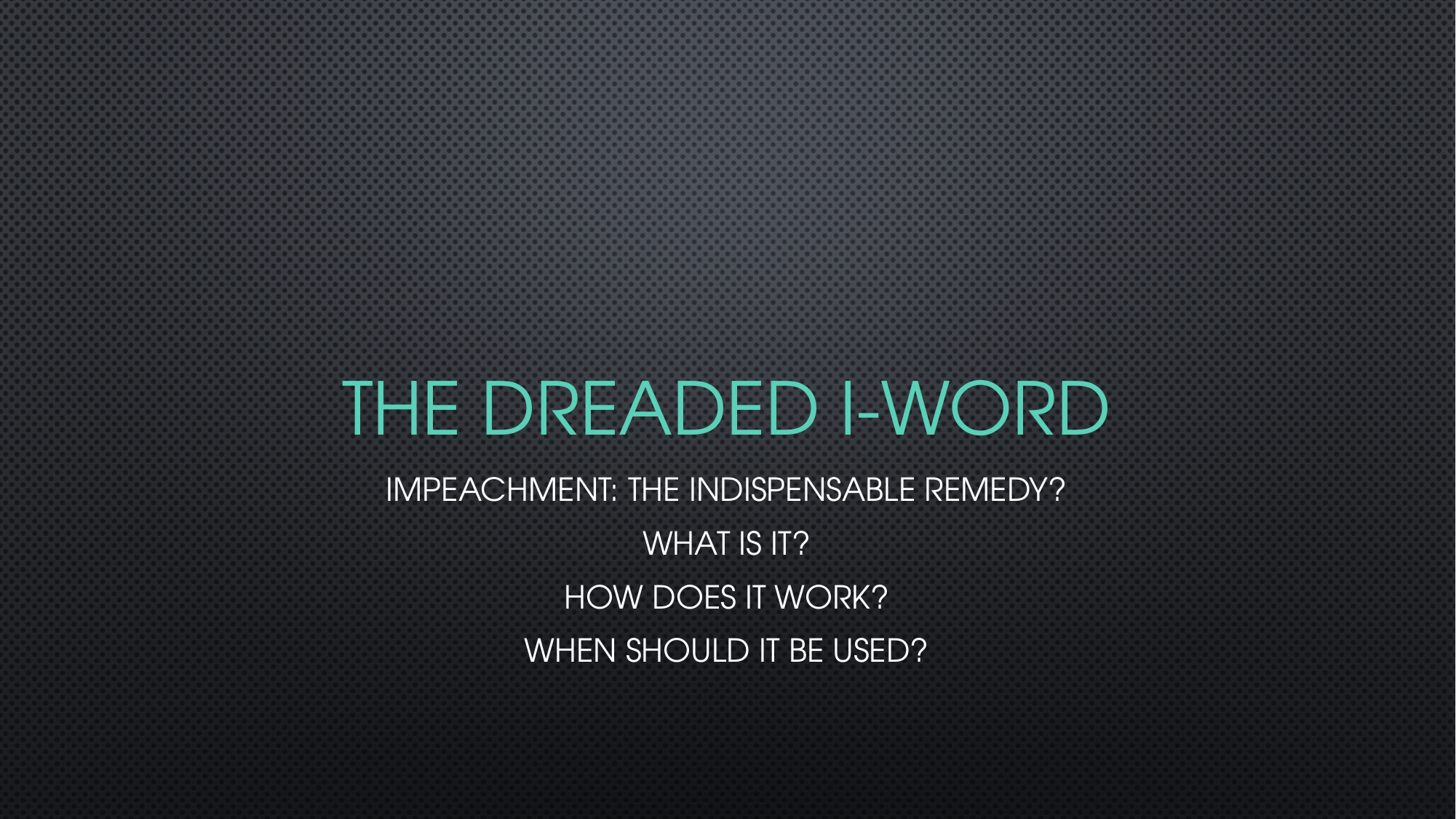

# The Dreaded I-Word
Impeachment: The Indispensable Remedy?
What is it?
How does it work?
When should it be used?